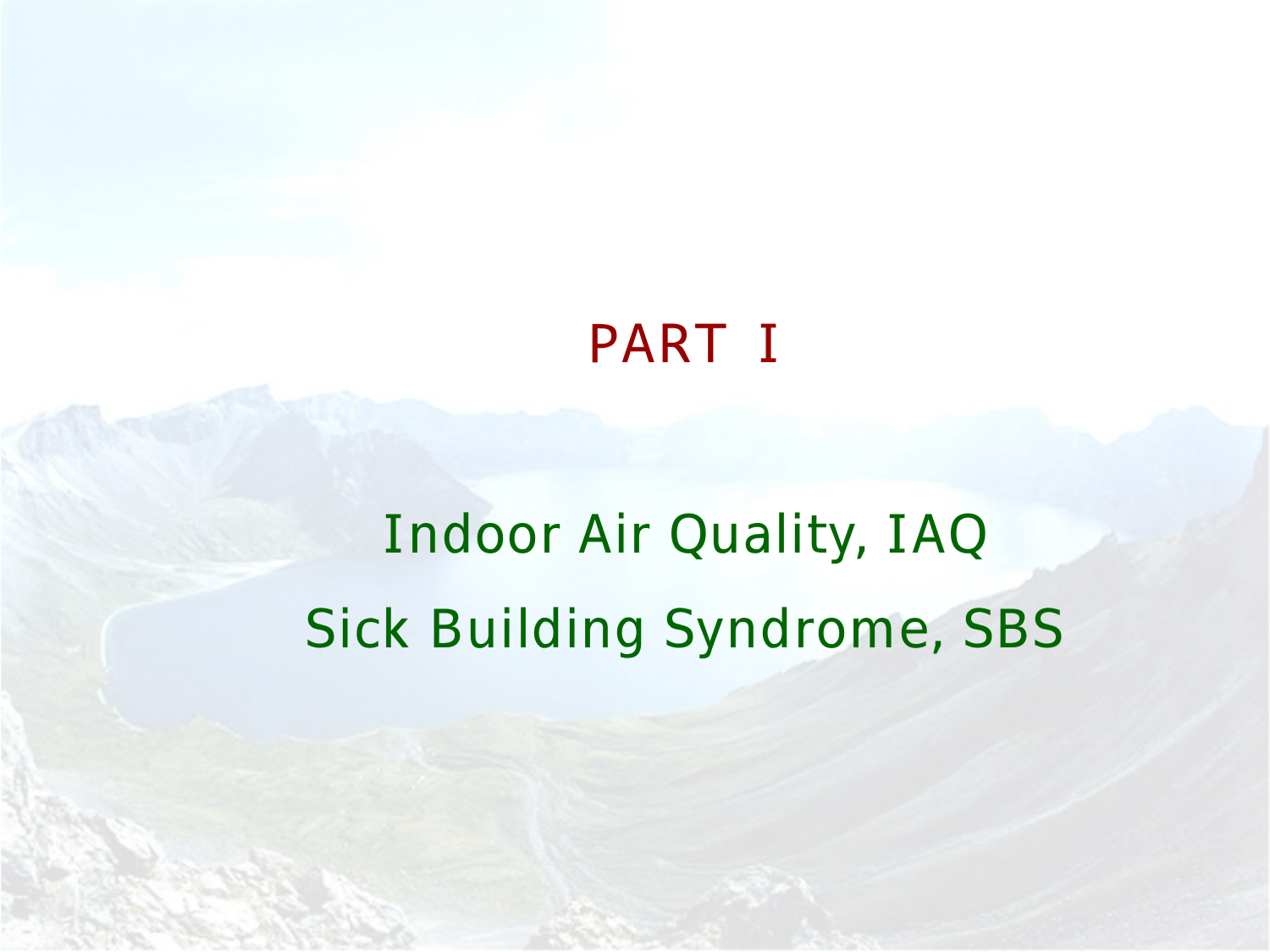

PART  I

Indoor Air Quality, IAQ
Sick Building Syndrome, SBS